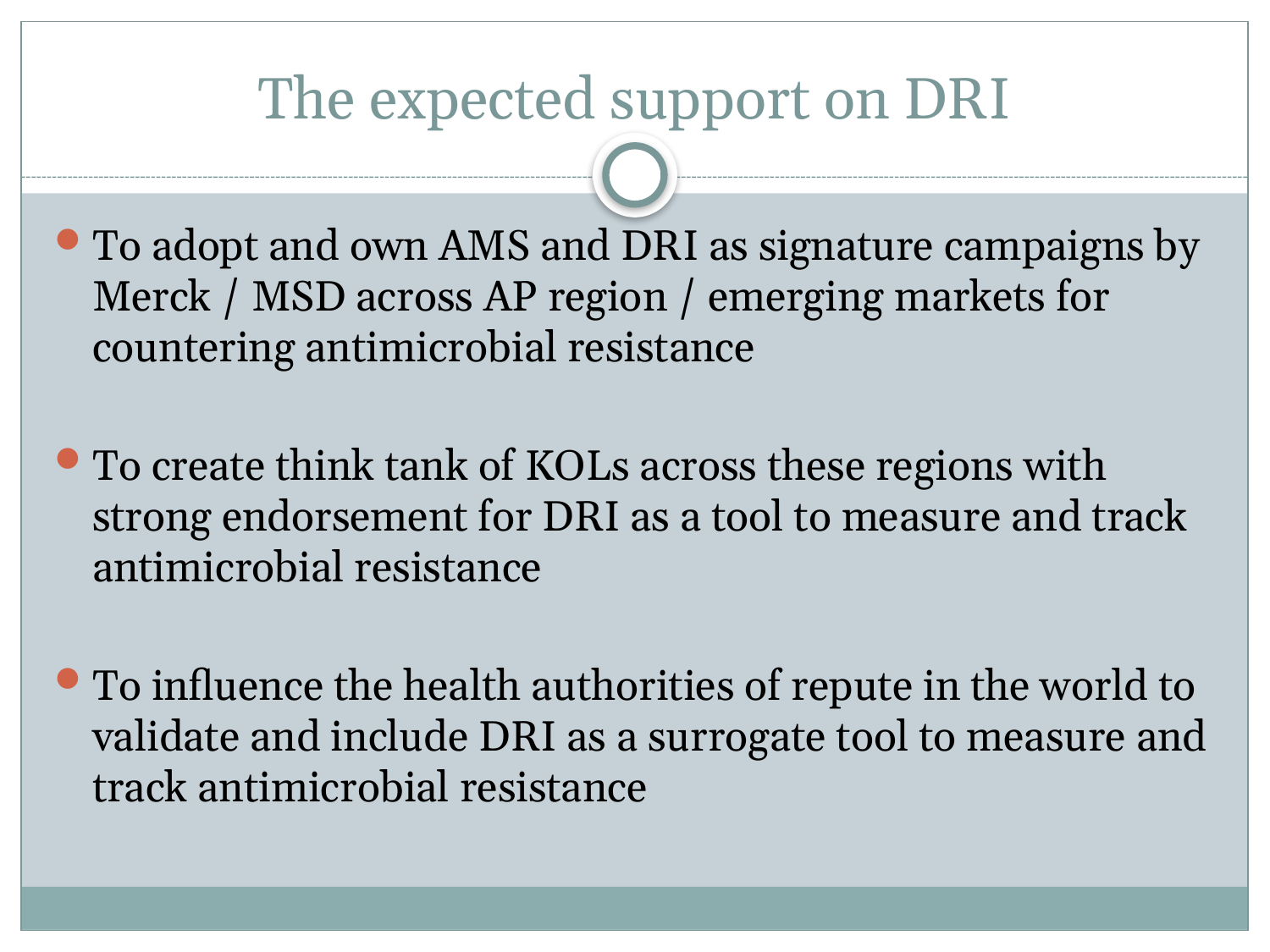

# The expected support on DRI
To adopt and own AMS and DRI as signature campaigns by Merck / MSD across AP region / emerging markets for countering antimicrobial resistance

To create think tank of KOLs across these regions with strong endorsement for DRI as a tool to measure and track antimicrobial resistance

To influence the health authorities of repute in the world to validate and include DRI as a surrogate tool to measure and track antimicrobial resistance